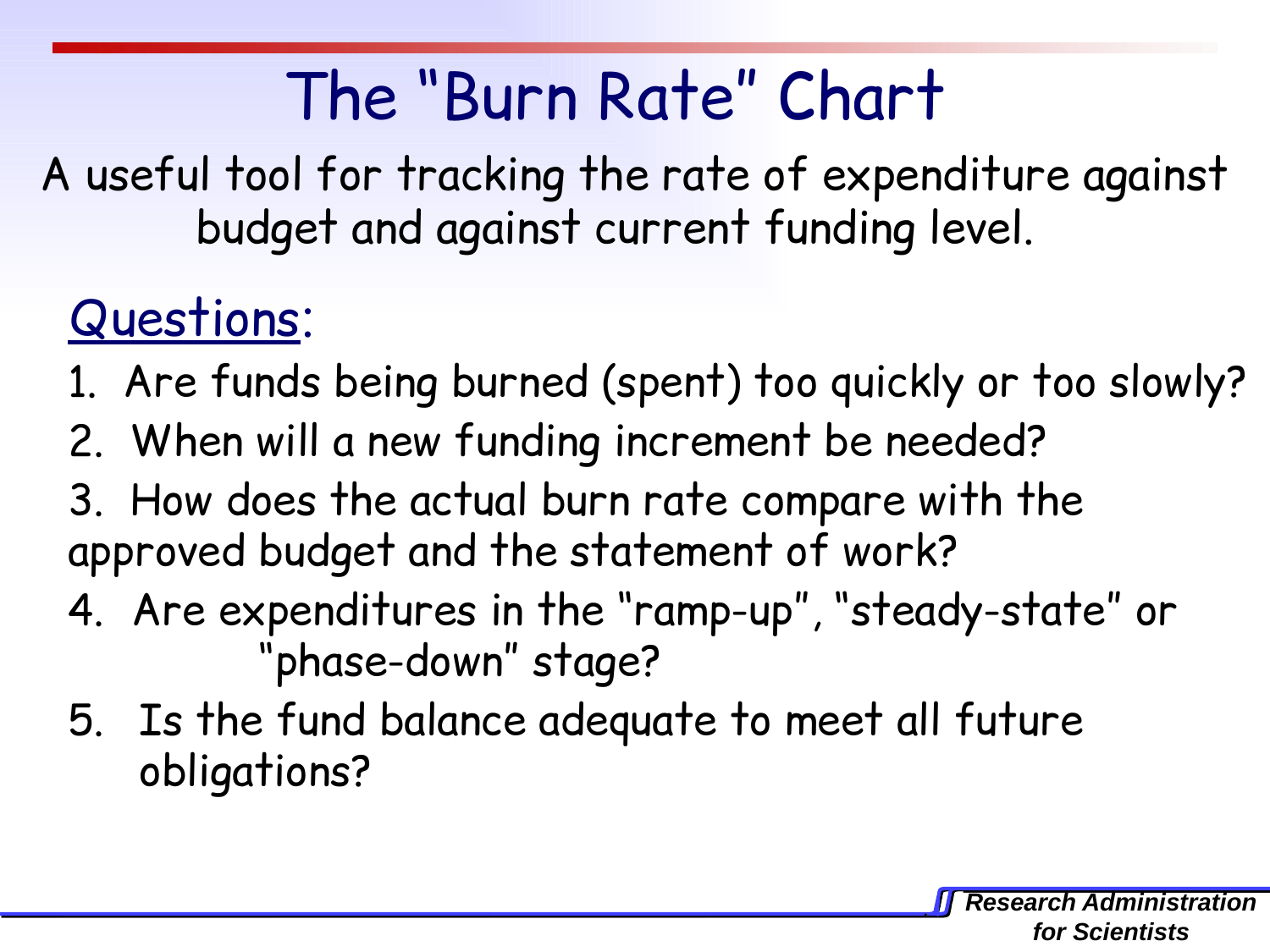

# The “Burn Rate” Chart

A useful tool for tracking the rate of expenditure against budget and against current funding level.

Questions:
1.  Are funds being burned (spent) too quickly or too slowly?
2.  When will a new funding increment be needed?
3.  How does the actual burn rate compare with the 	approved budget and the statement of work?
Are expenditures in the “ramp-up”, “steady-state” or 	“phase-down” stage?
Is the fund balance adequate to meet all future obligations?